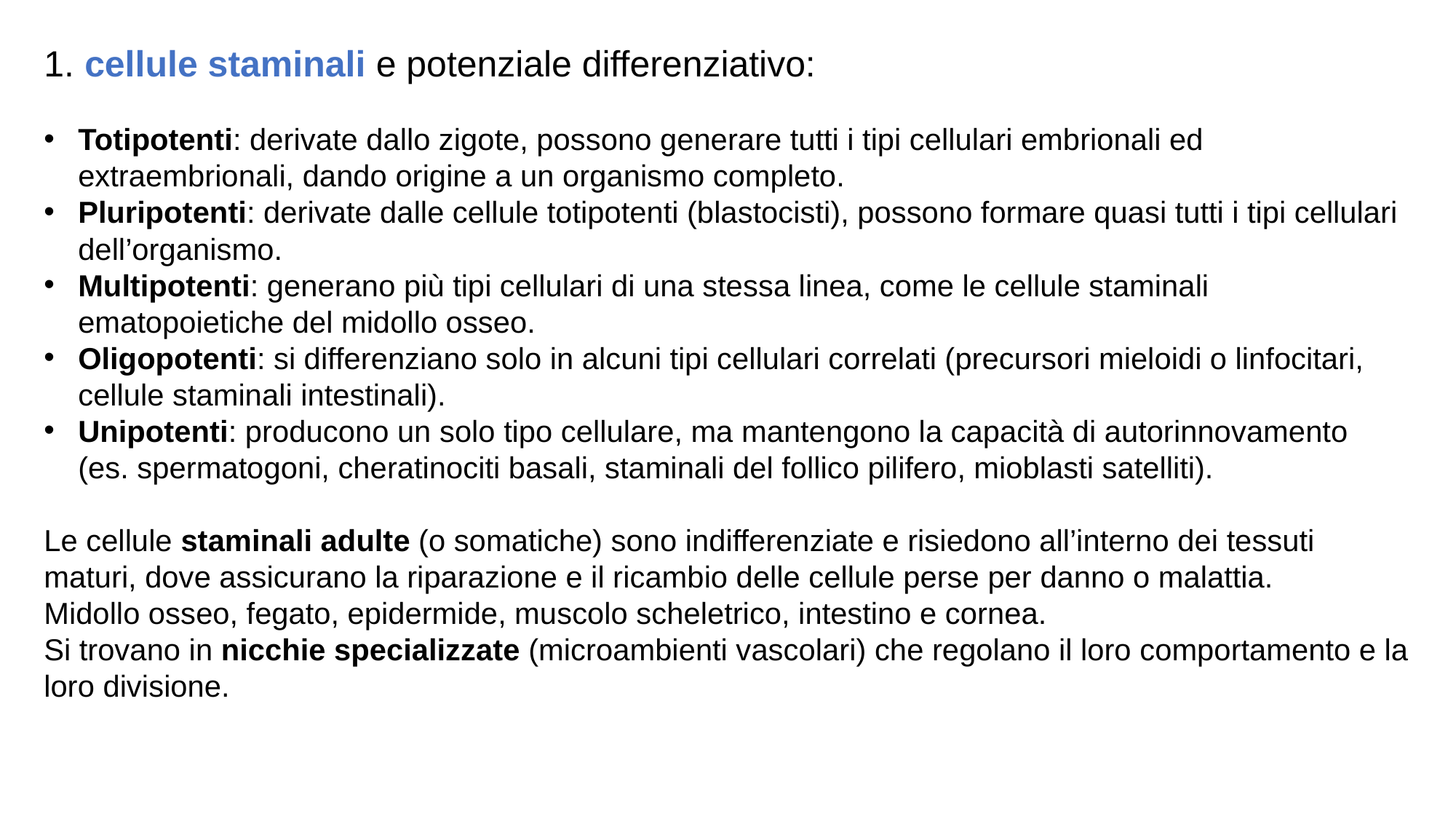

1. cellule staminali e potenziale differenziativo:

Totipotenti: derivate dallo zigote, possono generare tutti i tipi cellulari embrionali ed extraembrionali, dando origine a un organismo completo.
Pluripotenti: derivate dalle cellule totipotenti (blastocisti), possono formare quasi tutti i tipi cellulari dell’organismo.
Multipotenti: generano più tipi cellulari di una stessa linea, come le cellule staminali ematopoietiche del midollo osseo.
Oligopotenti: si differenziano solo in alcuni tipi cellulari correlati (precursori mieloidi o linfocitari, cellule staminali intestinali).
Unipotenti: producono un solo tipo cellulare, ma mantengono la capacità di autorinnovamento (es. spermatogoni, cheratinociti basali, staminali del follico pilifero, mioblasti satelliti).

Le cellule staminali adulte (o somatiche) sono indifferenziate e risiedono all’interno dei tessuti maturi, dove assicurano la riparazione e il ricambio delle cellule perse per danno o malattia.
Midollo osseo, fegato, epidermide, muscolo scheletrico, intestino e cornea.
Si trovano in nicchie specializzate (microambienti vascolari) che regolano il loro comportamento e la loro divisione.